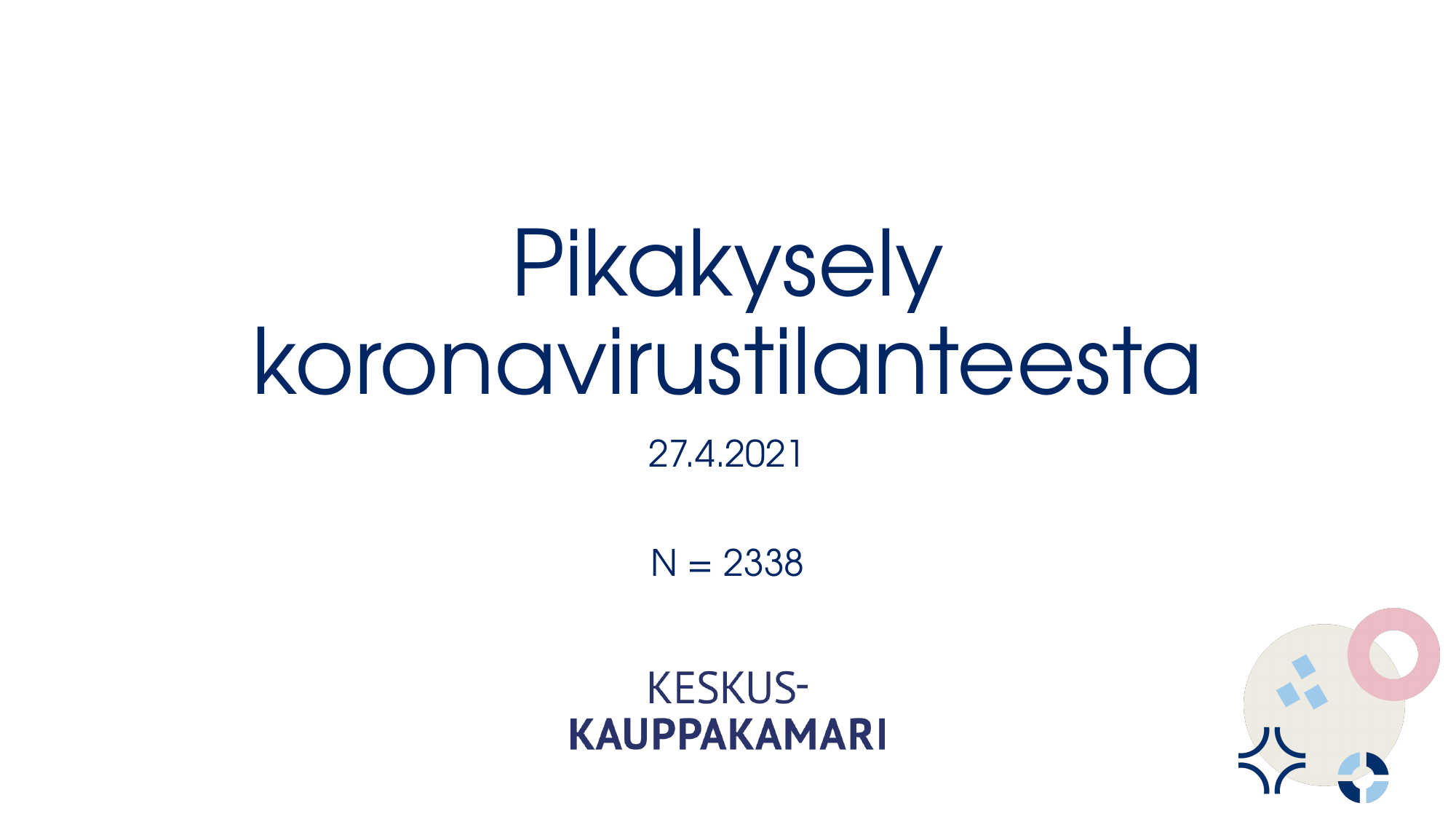

# Pikakysely koronavirustilanteesta
27.4.2021

N = 2338